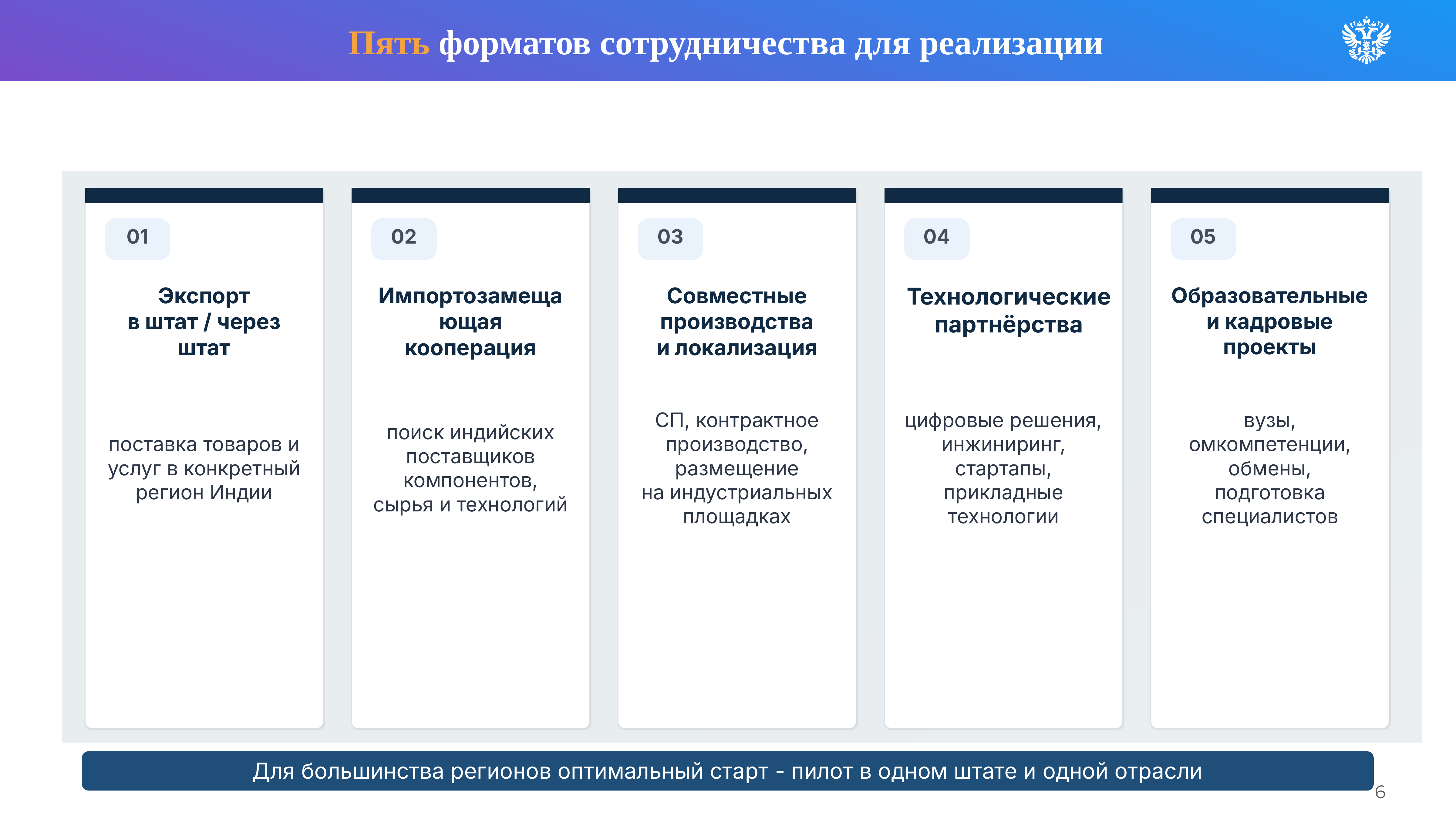

Пять форматов сотрудничества для реализации

01
02
03
04
05
Экспорт
в штат / через штат
Импортозамещающая
кооперация
Совместные производства
и локализация
Технологические
партнёрства
Образовательные
и кадровые проекты
поставка товаров и услуг в конкретный регион Индии
поиск индийских поставщиков компонентов, сырья и технологий
СП, контрактное производство, размещение
на индустриальных площадках
цифровые решения, инжиниринг, стартапы, прикладные технологии
вузы, омкомпетенции, обмены, подготовка специалистов

Для большинства регионов оптимальный старт - пилот в одном штате и одной отрасли